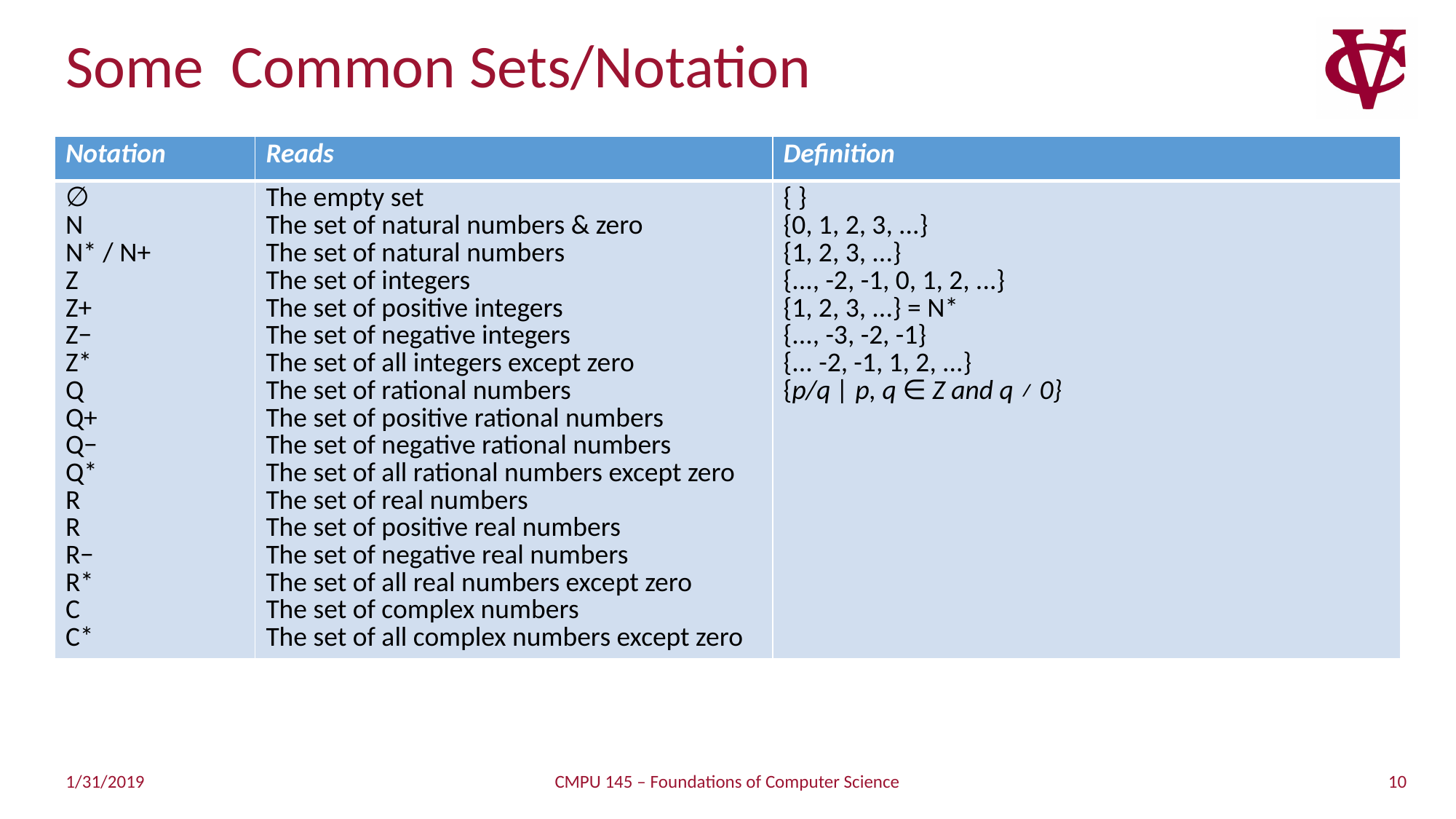

# Some  Common Sets/Notation
| Notation | Reads | Definition |
| --- | --- | --- |
| ∅ N N\* / N+ Z Z+ Z− Z\* Q Q+ Q− Q\* R R R− R\* C C\* | The empty set The set of natural numbers & zero The set of natural numbers The set of integers The set of positive integers The set of negative integers The set of all integers except zero The set of rational numbers The set of positive rational numbers The set of negative rational numbers The set of all rational numbers except zero The set of real numbers The set of positive real numbers The set of negative real numbers The set of all real numbers except zero The set of complex numbers The set of all complex numbers except zero | { } {0, 1, 2, 3, ...} {1, 2, 3, ...} {..., -2, -1, 0, 1, 2, ...} {1, 2, 3, ...} = N\* {..., -3, -2, -1} {... -2, -1, 1, 2, ...} {p/q | p, q ∈ Z and q ≠ 0} |
10
1/31/2019
CMPU 145 – Foundations of Computer Science